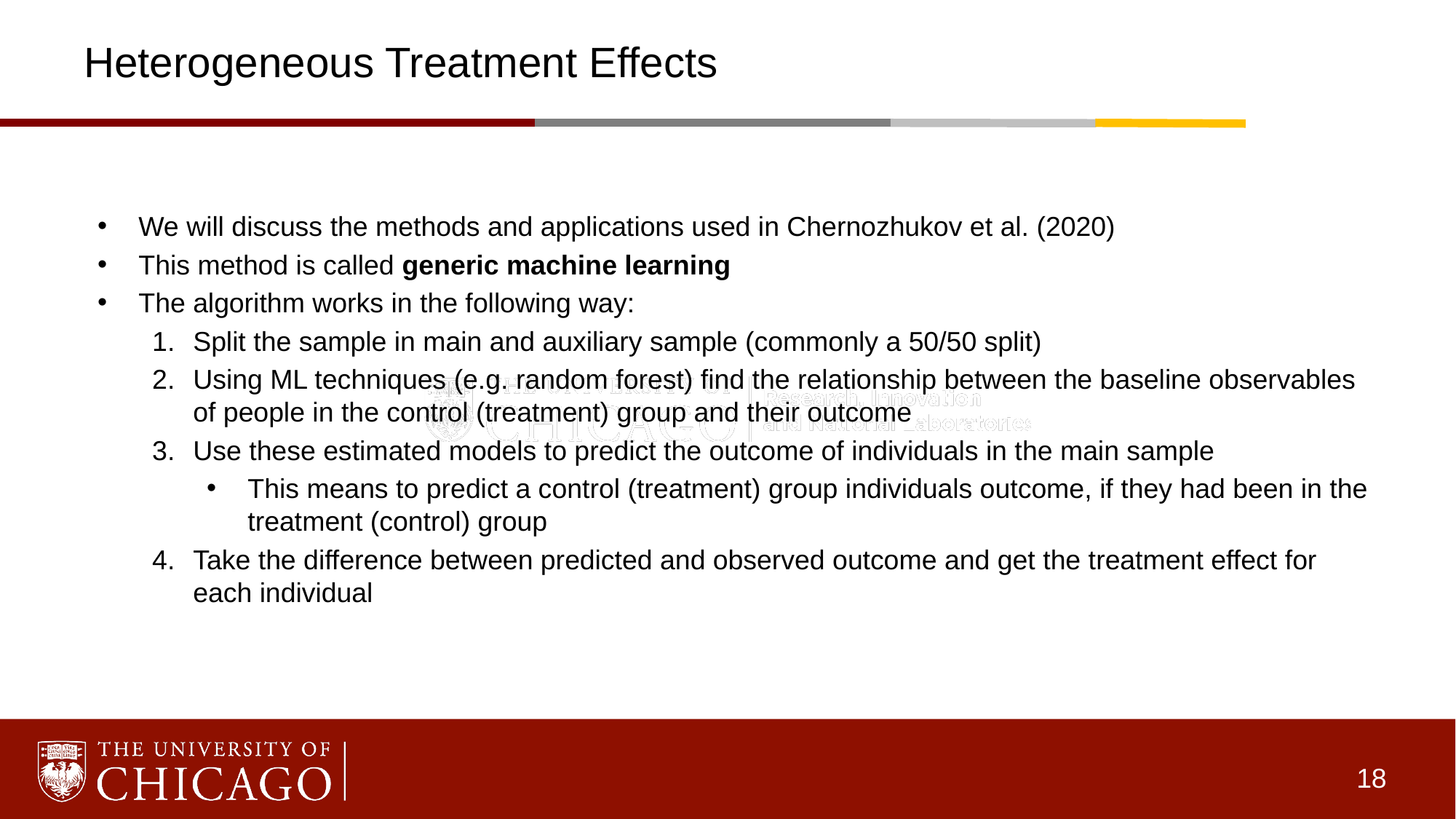

# Heterogeneous Treatment Effects
We will discuss the methods and applications used in Chernozhukov et al. (2020)
This method is called generic machine learning
The algorithm works in the following way:
Split the sample in main and auxiliary sample (commonly a 50/50 split)
Using ML techniques (e.g. random forest) find the relationship between the baseline observables of people in the control (treatment) group and their outcome
Use these estimated models to predict the outcome of individuals in the main sample
This means to predict a control (treatment) group individuals outcome, if they had been in the treatment (control) group
Take the difference between predicted and observed outcome and get the treatment effect for each individual